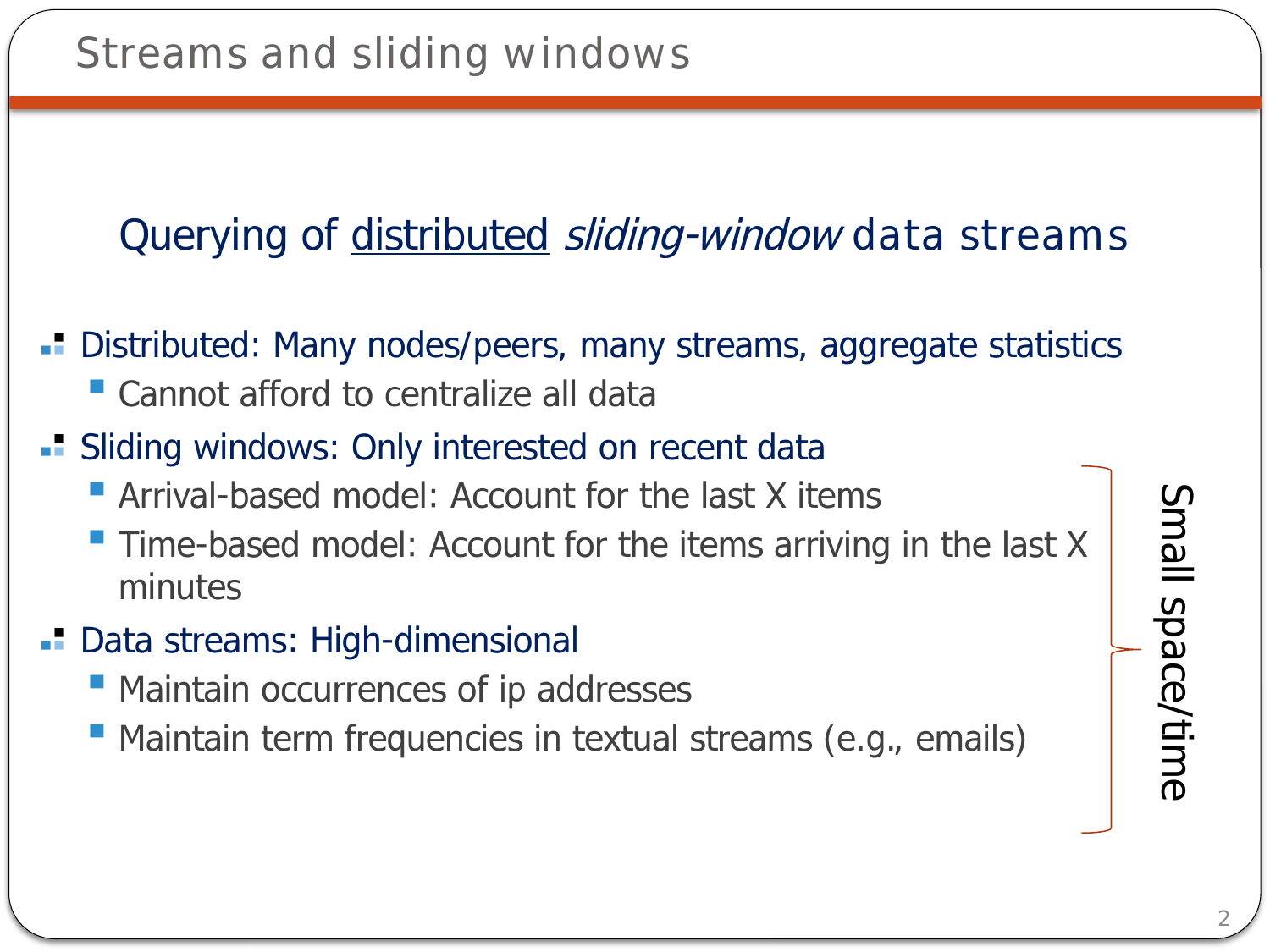

# Streams and sliding windows

Querying of distributed sliding-window data streams

Distributed: Many nodes/peers, many streams, aggregate statistics
Cannot afford to centralize all data
Sliding windows: Only interested on recent data
Arrival-based model: Account for the last X items
Time-based model: Account for the items arriving in the last X minutes
Data streams: High-dimensional
Maintain occurrences of ip addresses
Maintain term frequencies in textual streams (e.g., emails)

Small space/time